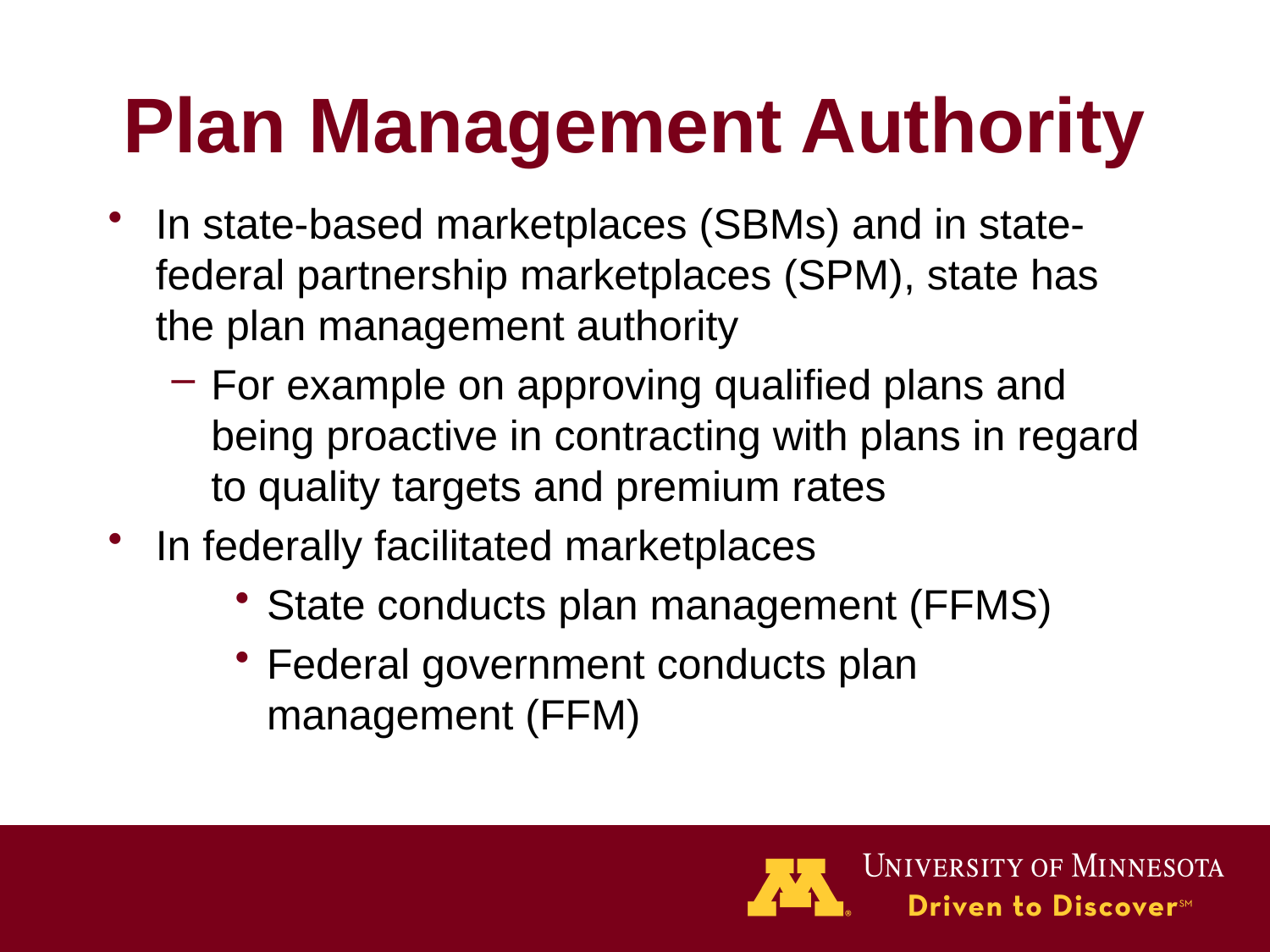

# Plan Management Authority
In state-based marketplaces (SBMs) and in state-federal partnership marketplaces (SPM), state has the plan management authority
For example on approving qualified plans and being proactive in contracting with plans in regard to quality targets and premium rates
In federally facilitated marketplaces
State conducts plan management (FFMS)
Federal government conducts plan management (FFM)